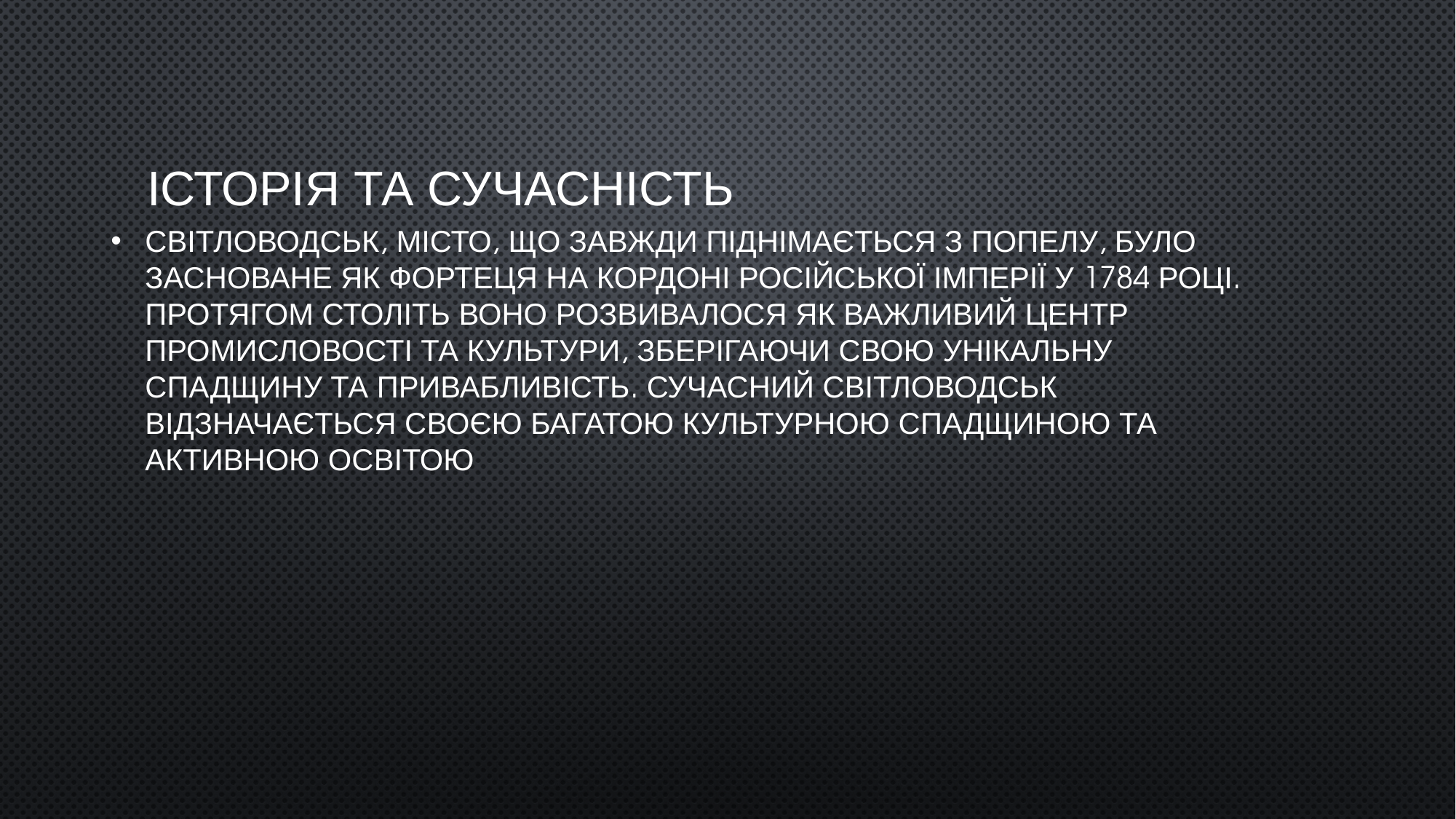

# Історія та сучасність
Світловодськ, місто, що завжди піднімається з попелу, було засноване як фортеця на кордоні Російської імперії у 1784 році. Протягом століть воно розвивалося як важливий центр промисловості та культури, зберігаючи свою унікальну спадщину та привабливість. Сучасний Світловодськ відзначається своєю багатою культурною спадщиною та активною освітою